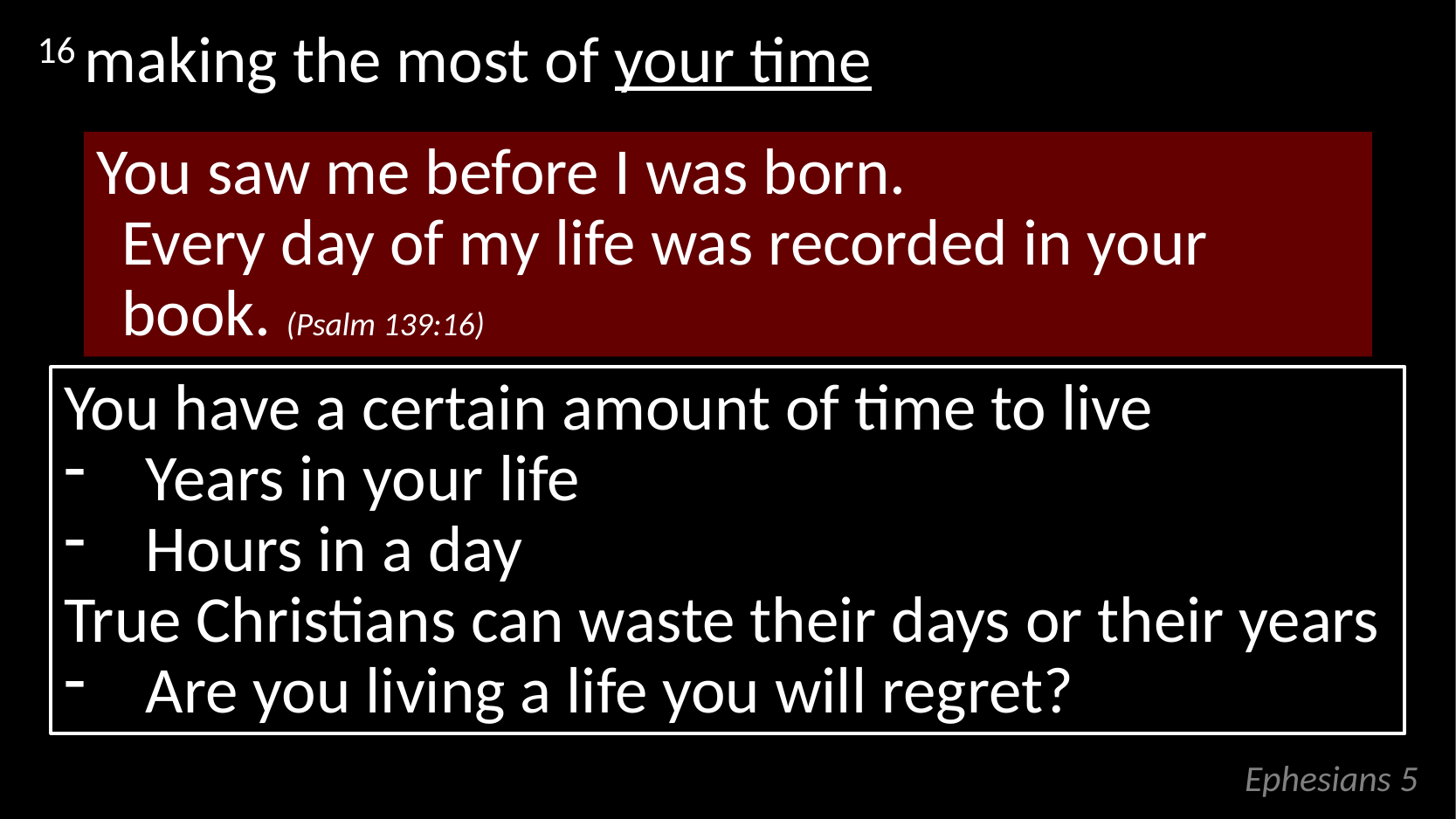

16 making the most of your time
You saw me before I was born.
Every day of my life was recorded in your book. (Psalm 139:16)
You have a certain amount of time to live
Years in your life
Hours in a day
True Christians can waste their days or their years
Are you living a life you will regret?
# Ephesians 5